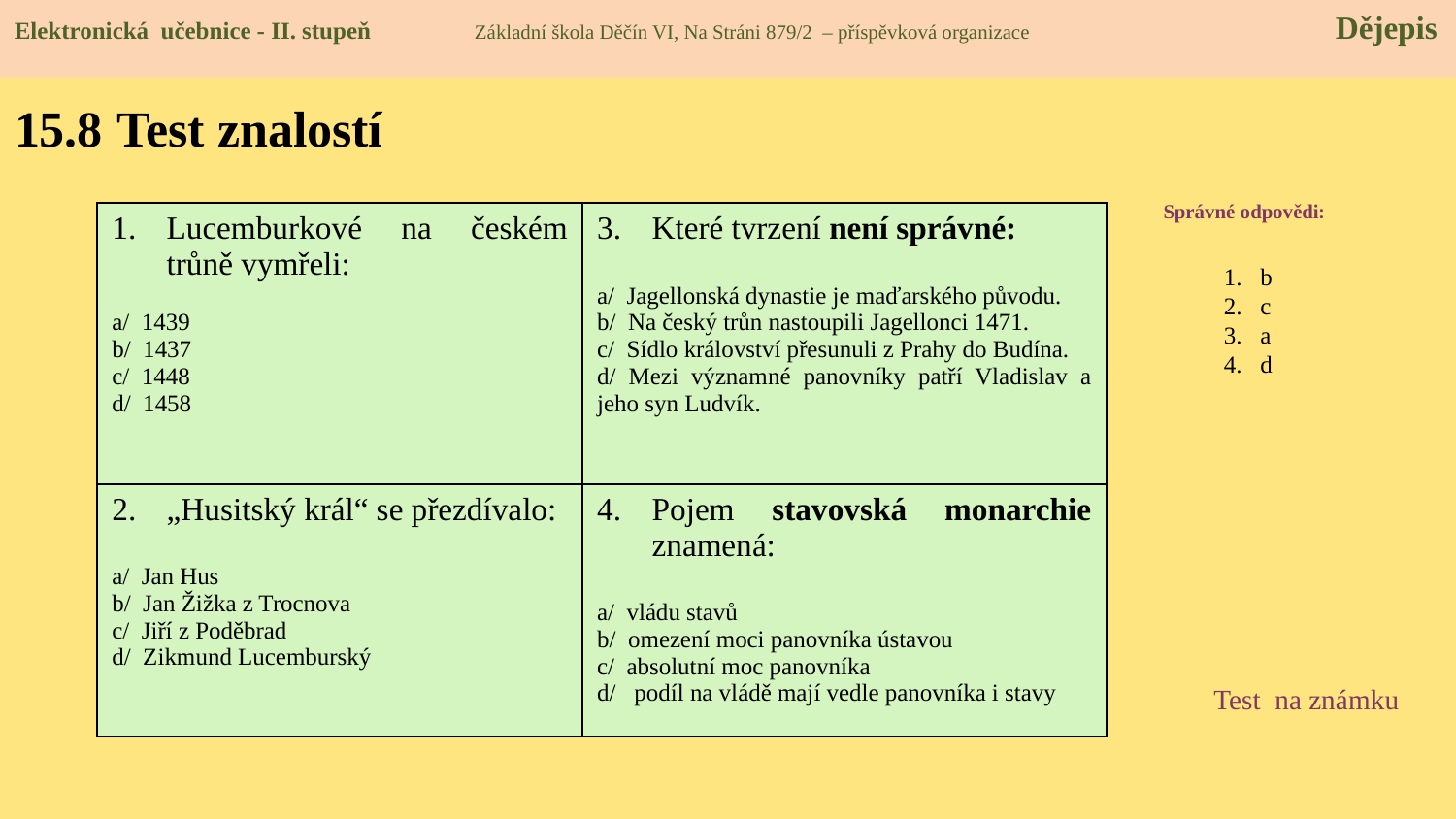

Elektronická  učebnice - II. stupeň                 Základní škola Děčín VI, Na Stráni 879/2  – příspěvková organizace                                                            Dějepis

# 15.8 Test znalostí
Správné odpovědi:
| Lucemburkové na českém trůně vymřeli: a/ 1439 b/ 1437 c/ 1448 d/ 1458 | Které tvrzení není správné: a/ Jagellonská dynastie je maďarského původu. b/ Na český trůn nastoupili Jagellonci 1471. c/ Sídlo království přesunuli z Prahy do Budína. d/ Mezi významné panovníky patří Vladislav a jeho syn Ludvík. |
| --- | --- |
| „Husitský král“ se přezdívalo: a/ Jan Hus b/ Jan Žižka z Trocnova c/ Jiří z Poděbrad d/ Zikmund Lucemburský | Pojem stavovská monarchie znamená: a/ vládu stavů b/ omezení moci panovníka ústavou c/ absolutní moc panovníka d/ podíl na vládě mají vedle panovníka i stavy |

b
c
a
d

Test  na známku